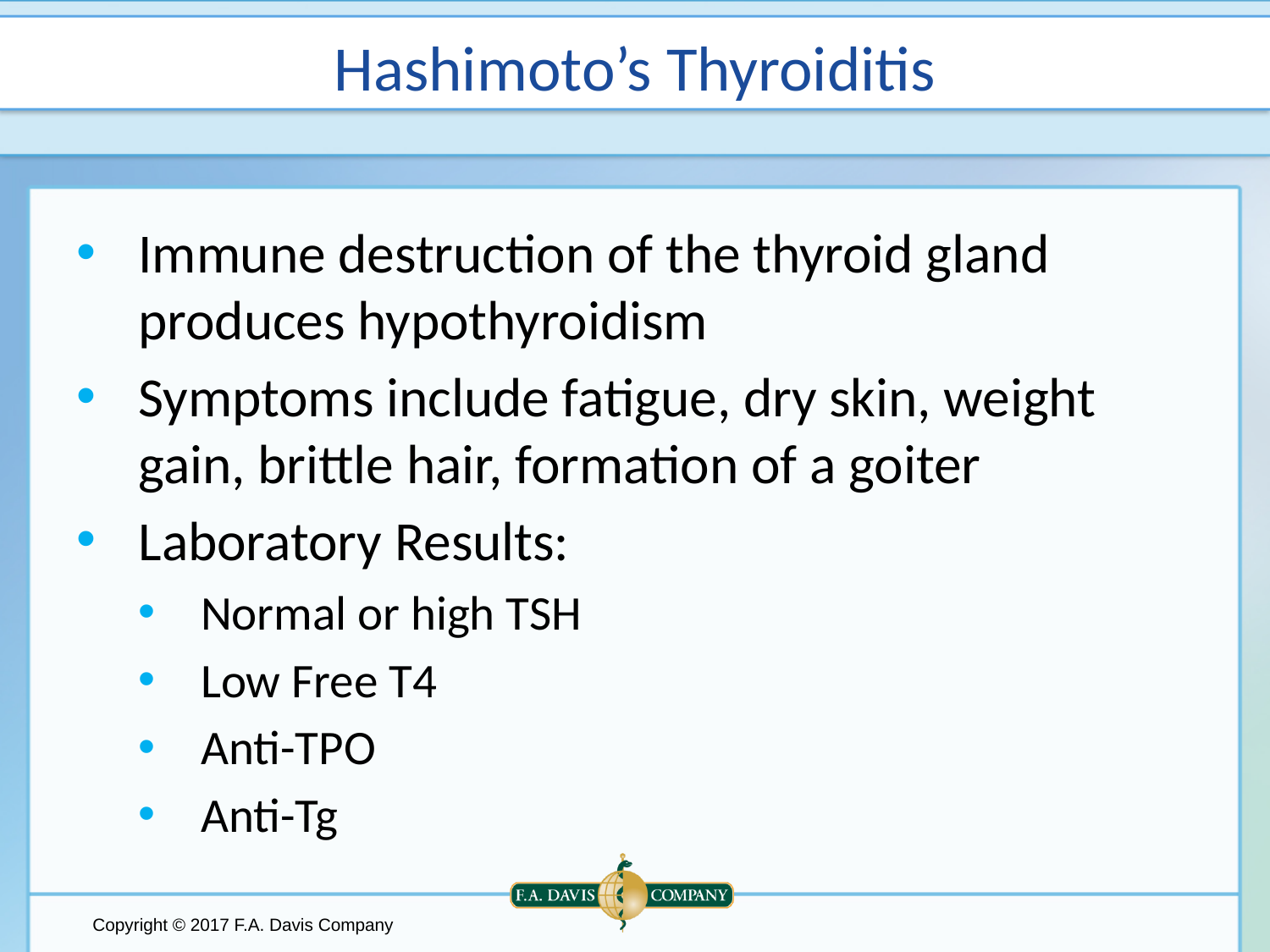

# Hashimoto’s Thyroiditis
Immune destruction of the thyroid gland produces hypothyroidism
Symptoms include fatigue, dry skin, weight gain, brittle hair, formation of a goiter
Laboratory Results:
Normal or high TSH
Low Free T4
Anti-TPO
Anti-Tg